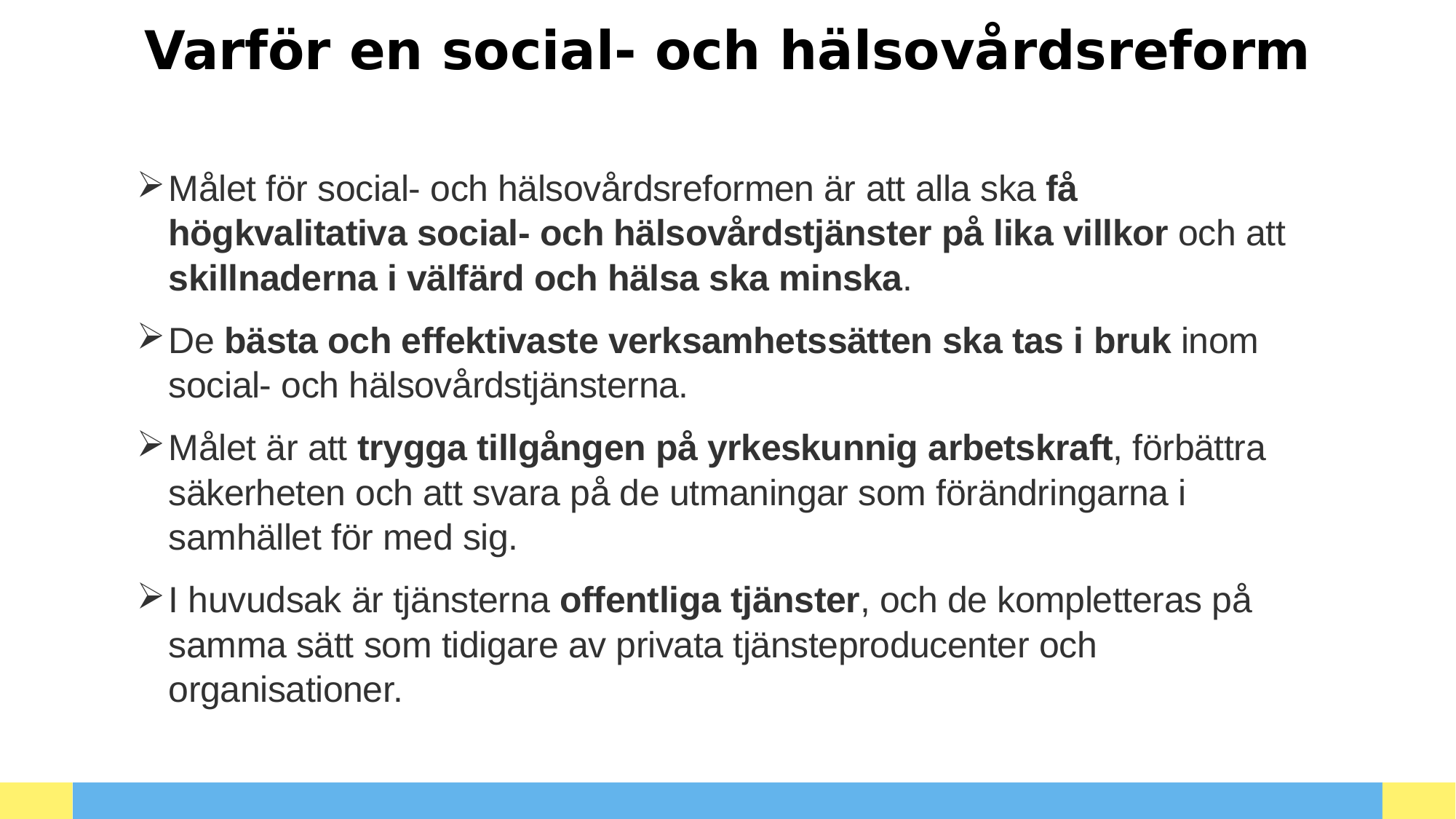

# Varför en social- och hälsovårdsreform
Målet för social- och hälsovårdsreformen är att alla ska få högkvalitativa social- och hälsovårdstjänster på lika villkor och att skillnaderna i välfärd och hälsa ska minska.
De bästa och effektivaste verksamhetssätten ska tas i bruk inom social- och hälsovårdstjänsterna.
Målet är att trygga tillgången på yrkeskunnig arbetskraft, förbättra säkerheten och att svara på de utmaningar som förändringarna i samhället för med sig.
I huvudsak är tjänsterna offentliga tjänster, och de kompletteras på samma sätt som tidigare av privata tjänsteproducenter och organisationer.